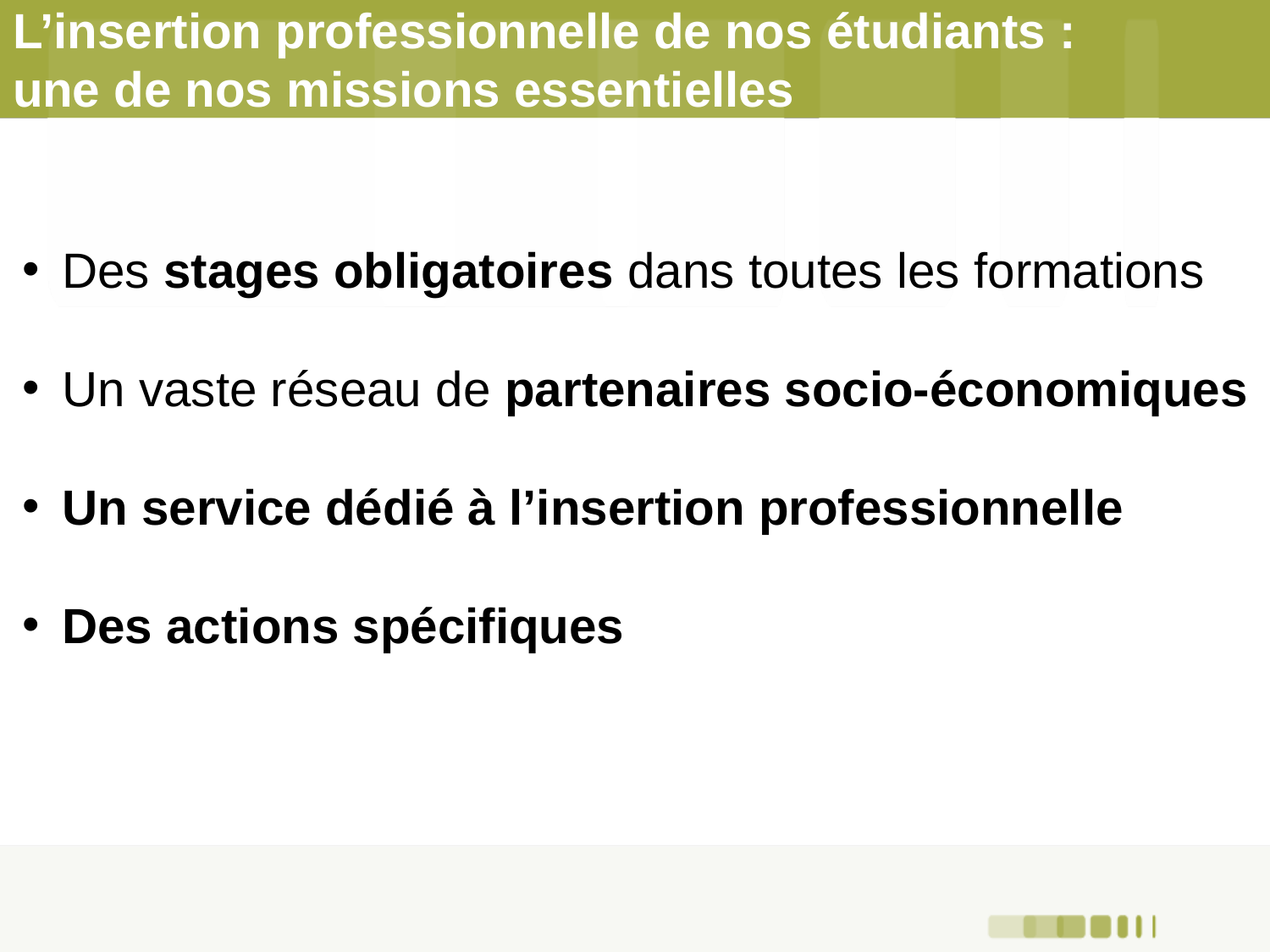

# L’insertion professionnelle de nos étudiants : une de nos missions essentielles
Des stages obligatoires dans toutes les formations

Un vaste réseau de partenaires socio-économiques

Un service dédié à l’insertion professionnelle

Des actions spécifiques